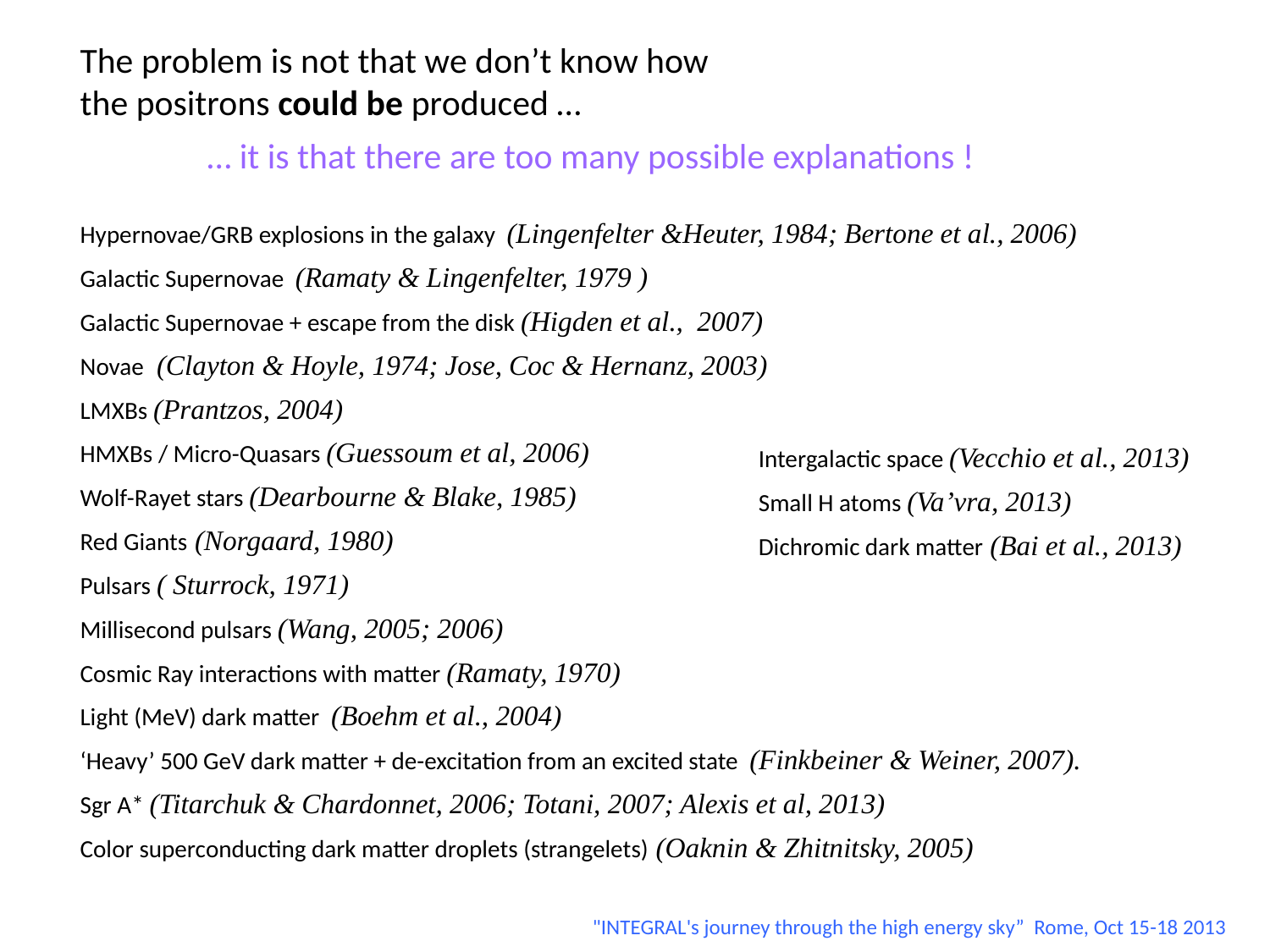

The problem is not that we don’t know how
the positrons could be produced …
	… it is that there are too many possible explanations !

Hypernovae/GRB explosions in the galaxy  (Lingenfelter &Heuter, 1984; Bertone et al., 2006)
Galactic Supernovae  (Ramaty & Lingenfelter, 1979 )
Galactic Supernovae + escape from the disk (Higden et al.,  2007)
Novae  (Clayton & Hoyle, 1974; Jose, Coc & Hernanz, 2003)
LMXBs (Prantzos, 2004)
HMXBs / Micro-Quasars (Guessoum et al, 2006)
Wolf-Rayet stars (Dearbourne & Blake, 1985)
Red Giants (Norgaard, 1980)
Pulsars ( Sturrock, 1971)
Millisecond pulsars (Wang, 2005; 2006)
Cosmic Ray interactions with matter (Ramaty, 1970)
Light (MeV) dark matter  (Boehm et al., 2004)
‘Heavy’ 500 GeV dark matter + de-excitation from an excited state  (Finkbeiner & Weiner, 2007).
Sgr A* (Titarchuk & Chardonnet, 2006; Totani, 2007; Alexis et al, 2013)
Color superconducting dark matter droplets (strangelets) (Oaknin & Zhitnitsky, 2005)

Intergalactic space (Vecchio et al., 2013)
Small H atoms (Va’vra, 2013)
Dichromic dark matter (Bai et al., 2013)

"INTEGRAL's journey through the high energy sky”  Rome, Oct 15-18 2013